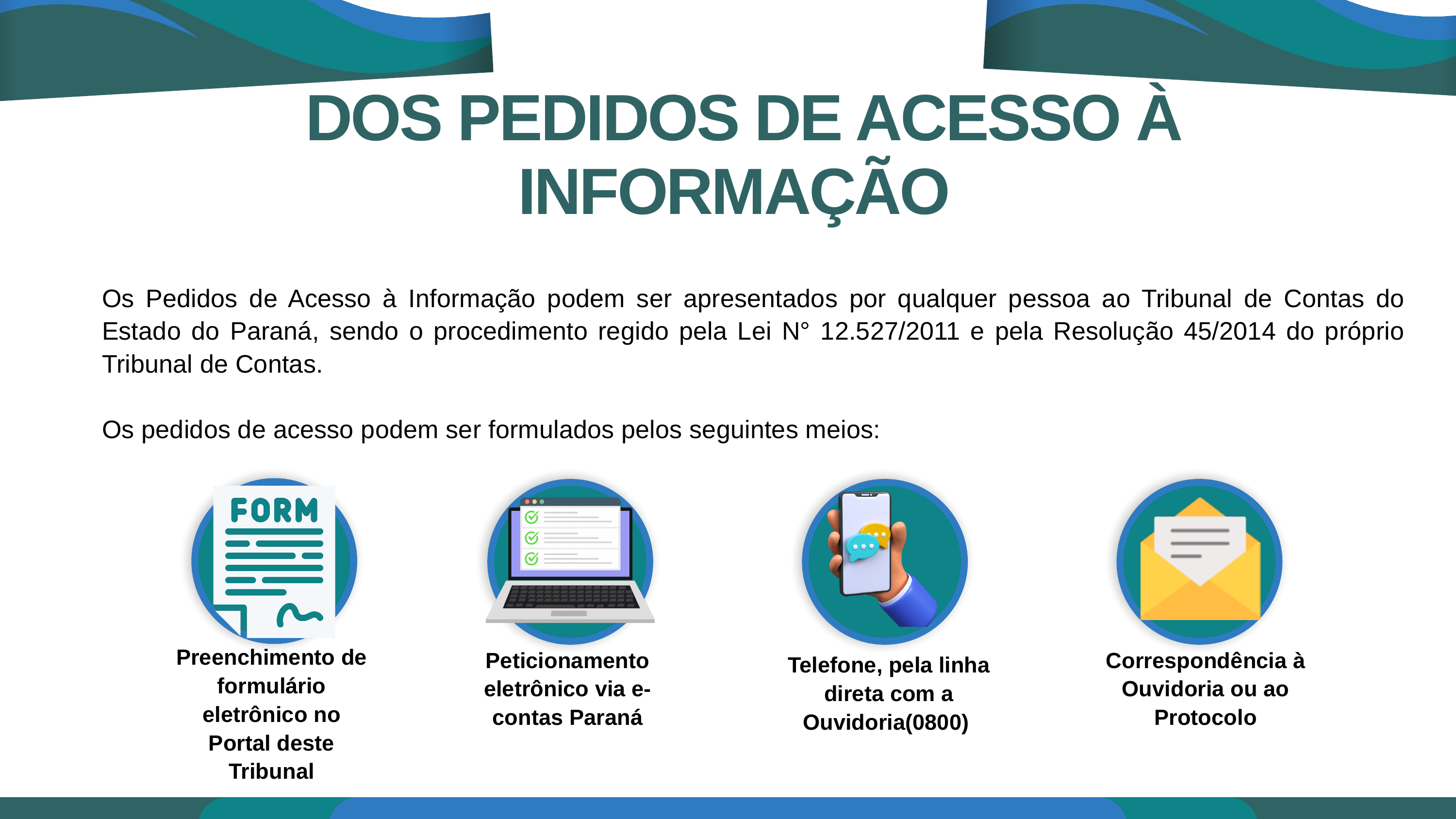

DOS PEDIDOS DE ACESSO À INFORMAÇÃO
Os Pedidos de Acesso à Informação podem ser apresentados por qualquer pessoa ao Tribunal de Contas do Estado do Paraná, sendo o procedimento regido pela Lei N° 12.527/2011 e pela Resolução 45/2014 do próprio Tribunal de Contas.

Os pedidos de acesso podem ser formulados pelos seguintes meios:

Preenchimento de formulário eletrônico no Portal deste Tribunal
Peticionamento eletrônico via e-contas Paraná
Correspondência à Ouvidoria ou ao Protocolo
Telefone, pela linha direta com a Ouvidoria(0800)